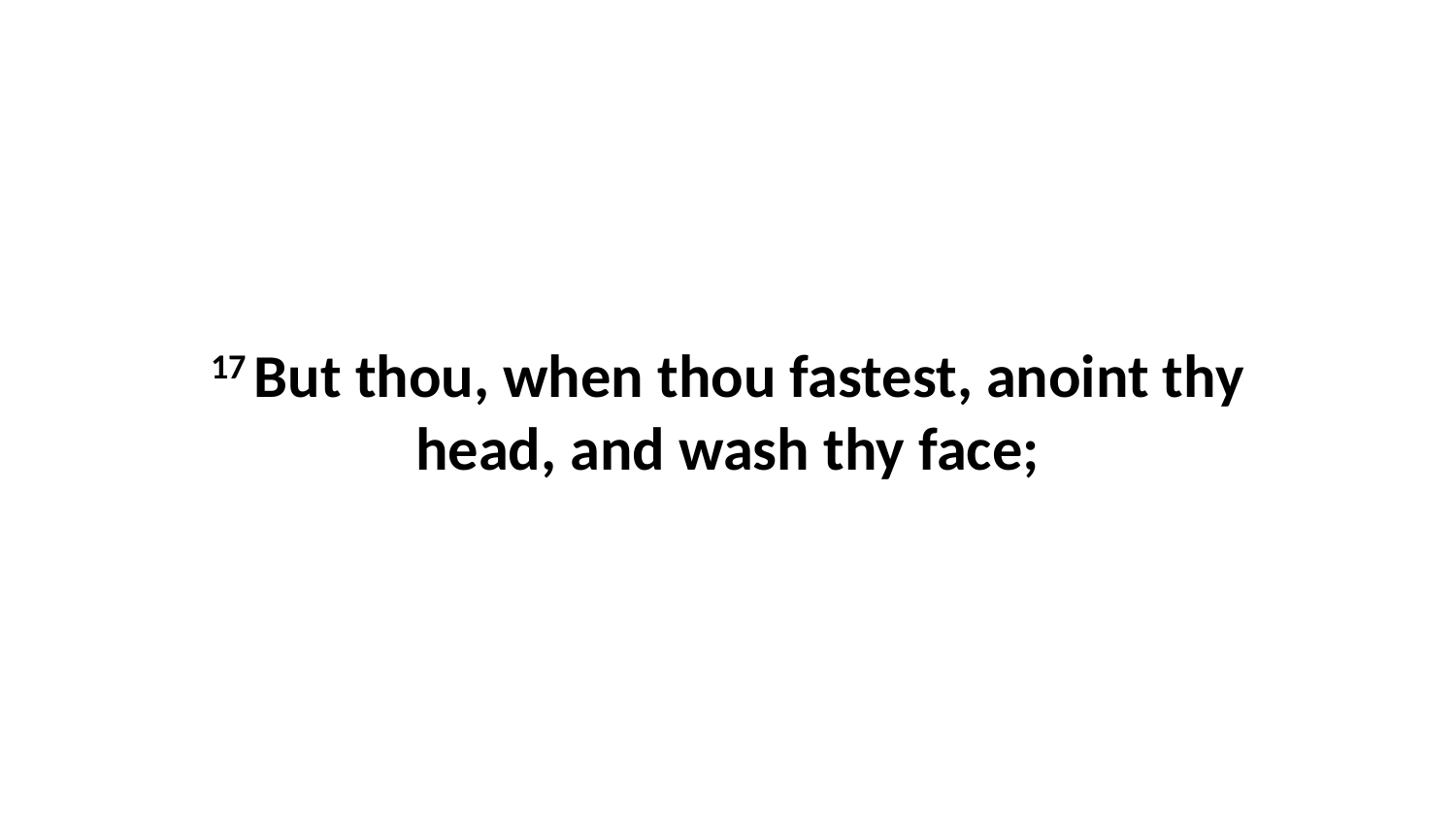

17 But thou, when thou fastest, anoint thy head, and wash thy face;